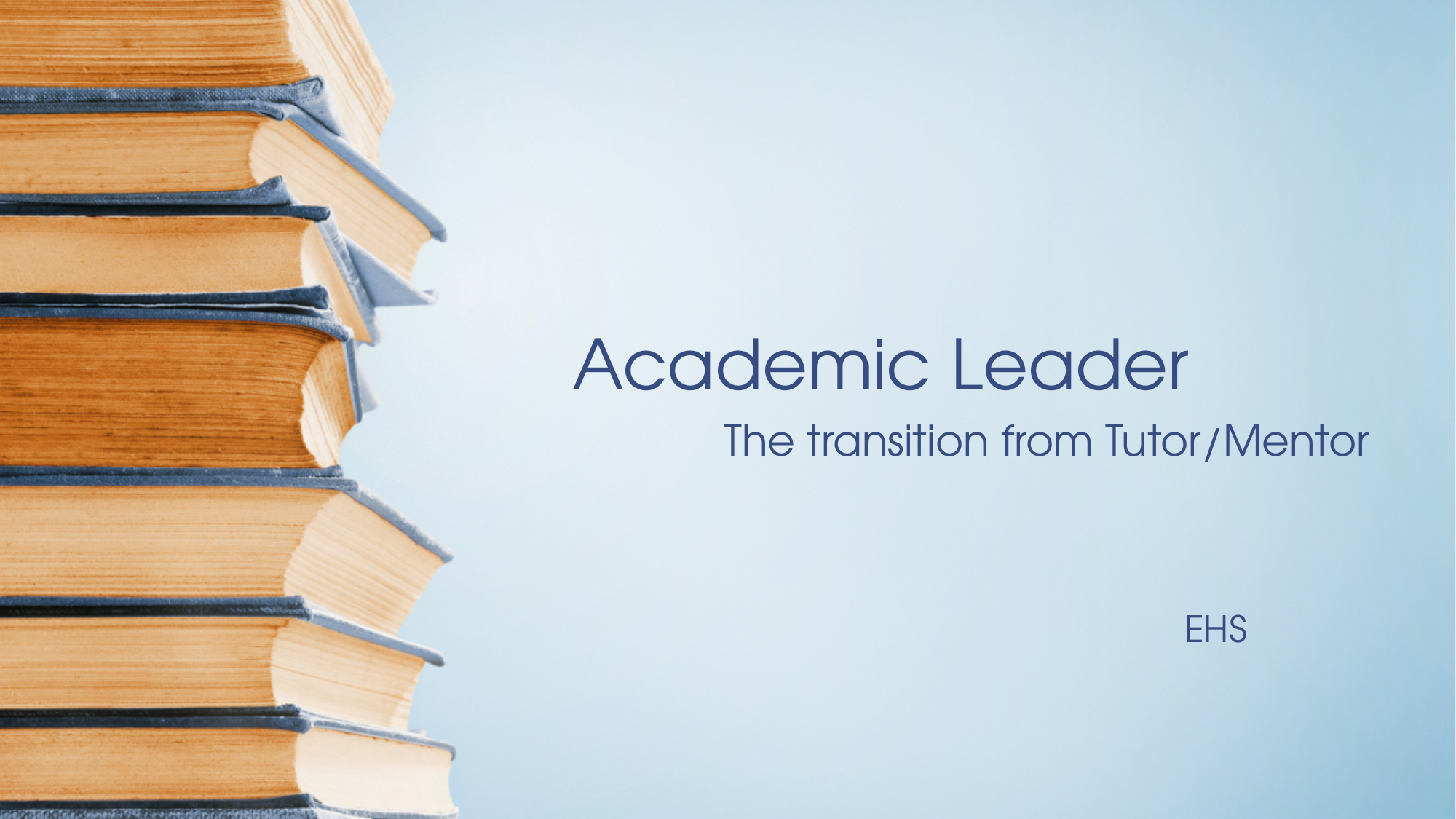

# Academic Leader
The transition from Tutor/Mentor
EHS